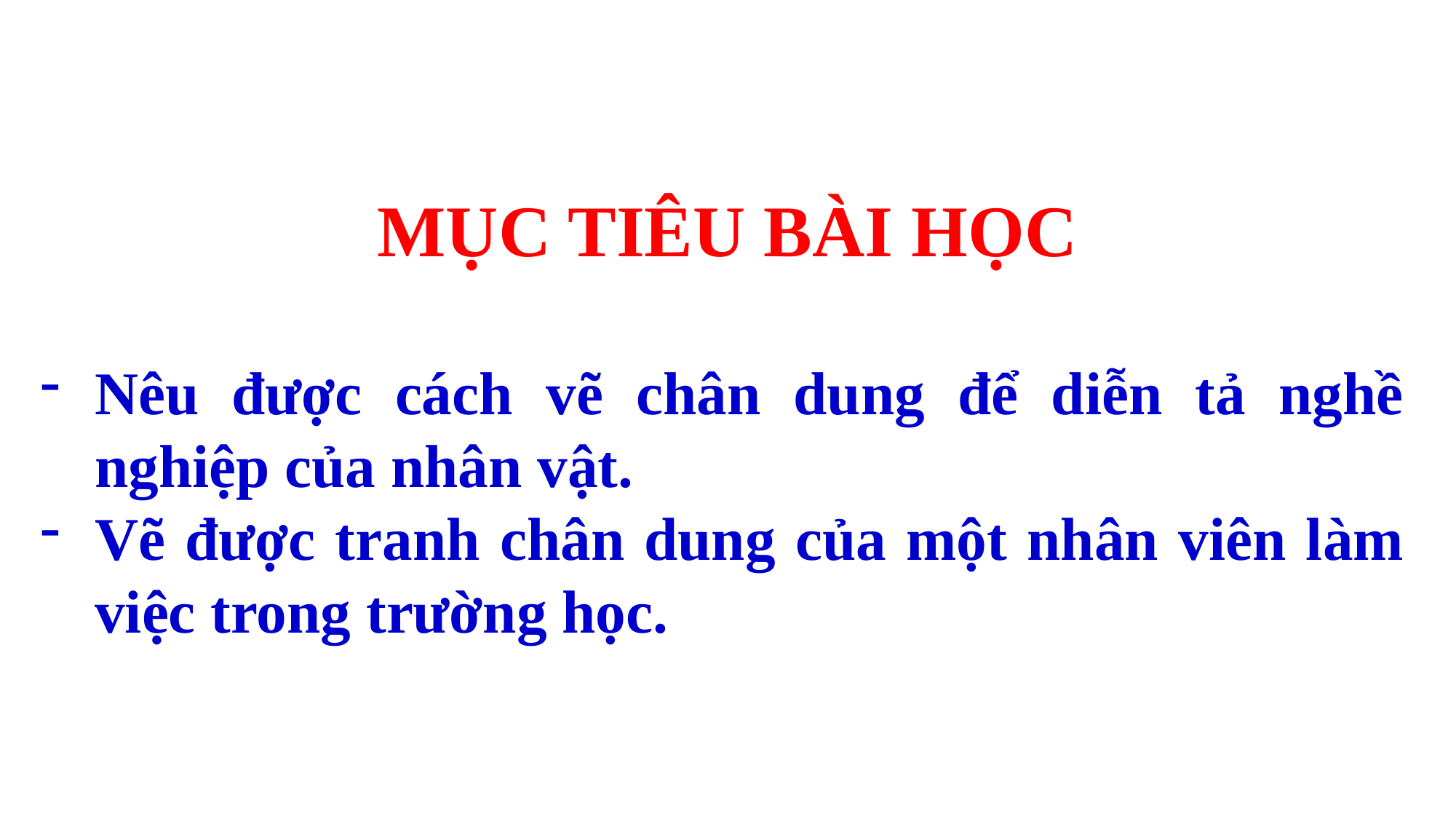

MỤC TIÊU BÀI HỌC
Nêu được cách vẽ chân dung để diễn tả nghề nghiệp của nhân vật.
Vẽ được tranh chân dung của một nhân viên làm việc trong trường học.